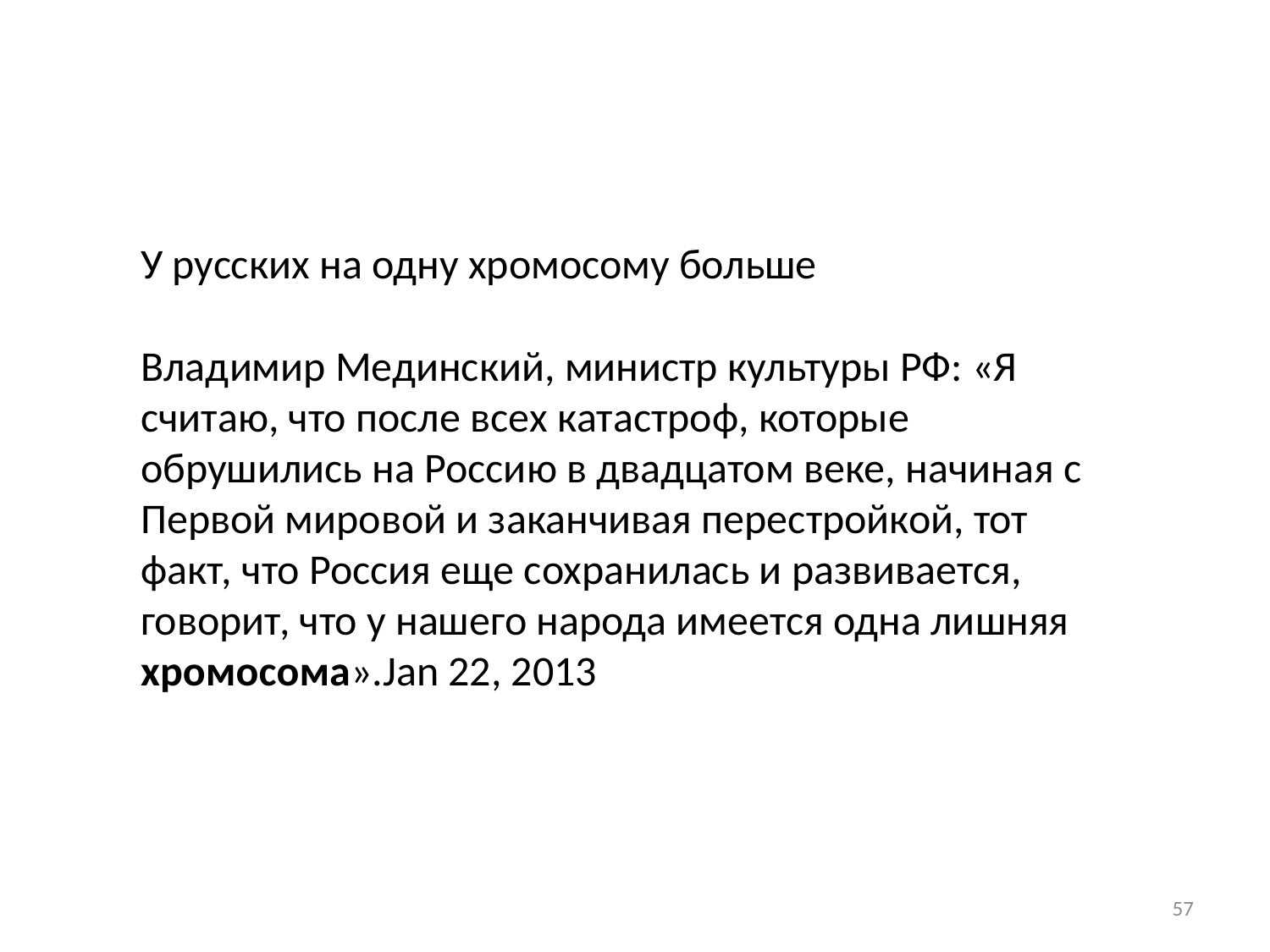

У русских на одну хромосому больше
Владимир Мединский, министр культуры РФ: «Я считаю, что после всех катастроф, которые обрушились на Россию в двадцатом веке, начиная с Первой мировой и заканчивая перестройкой, тот факт, что Россия еще сохранилась и развивается, говорит, что у нашего народа имеется одна лишняя хромосома».Jan 22, 2013
57